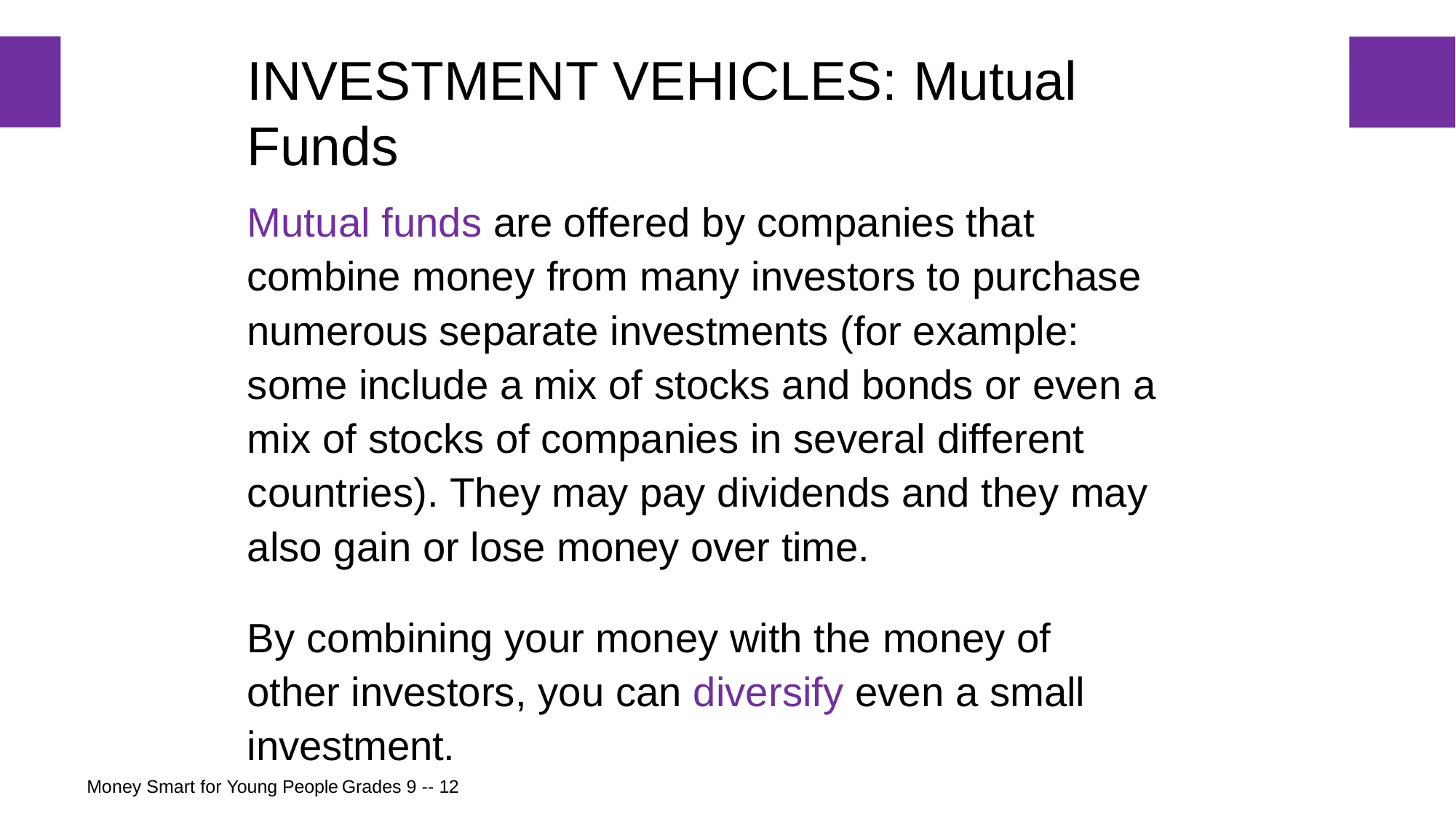

# INVESTMENT VEHICLES: Mutual Funds
15
Mutual funds are offered by companies that combine money from many investors to purchase numerous separate investments (for example: some include a mix of stocks and bonds or even a mix of stocks of companies in several different countries). They may pay dividends and they may also gain or lose money over time.
By combining your money with the money of other investors, you can diversify even a small investment.
Money Smart for Young People	Grades 9 -- 12